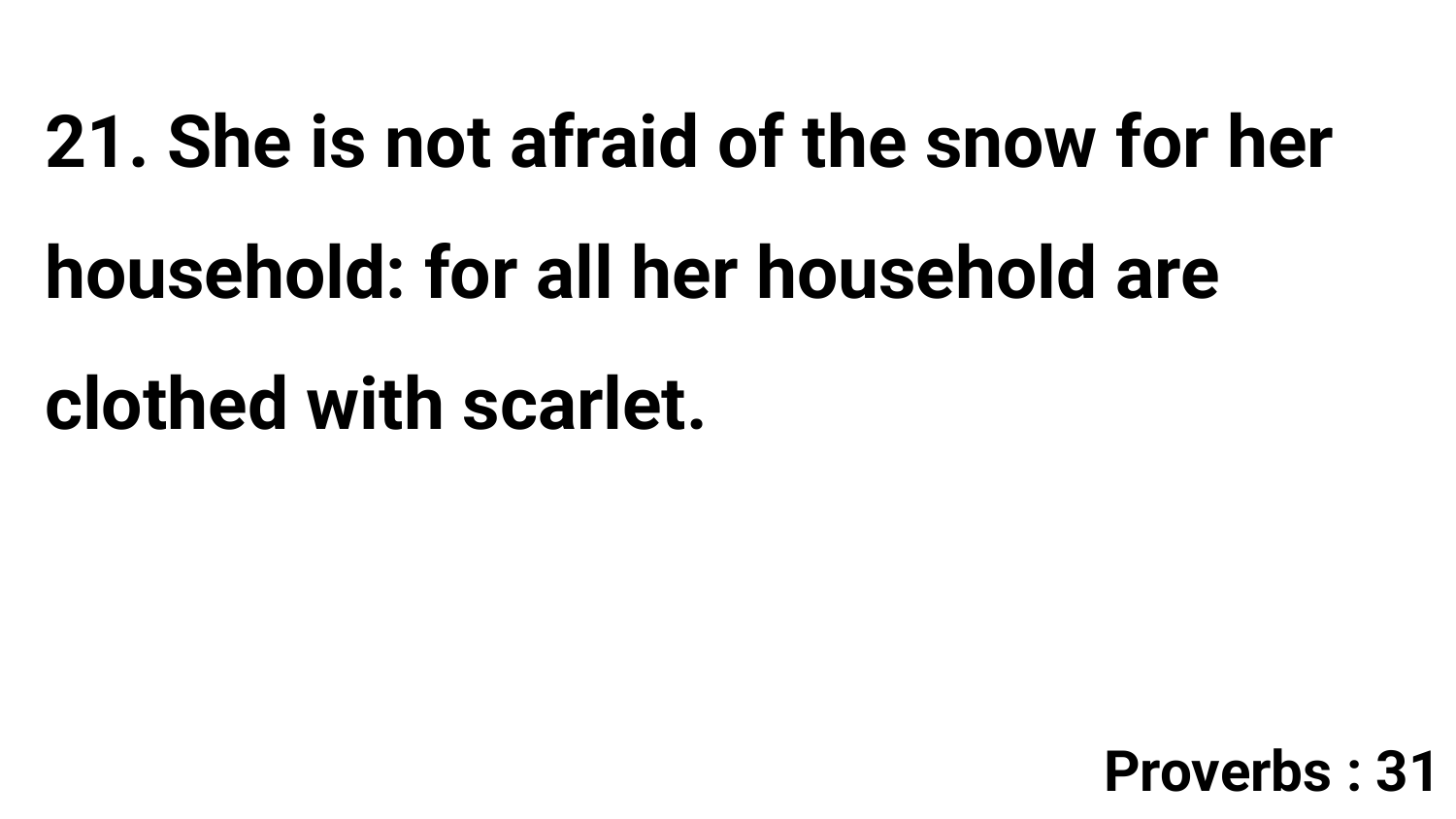

21. She is not afraid of the snow for her household: for all her household are clothed with scarlet.
Proverbs : 31